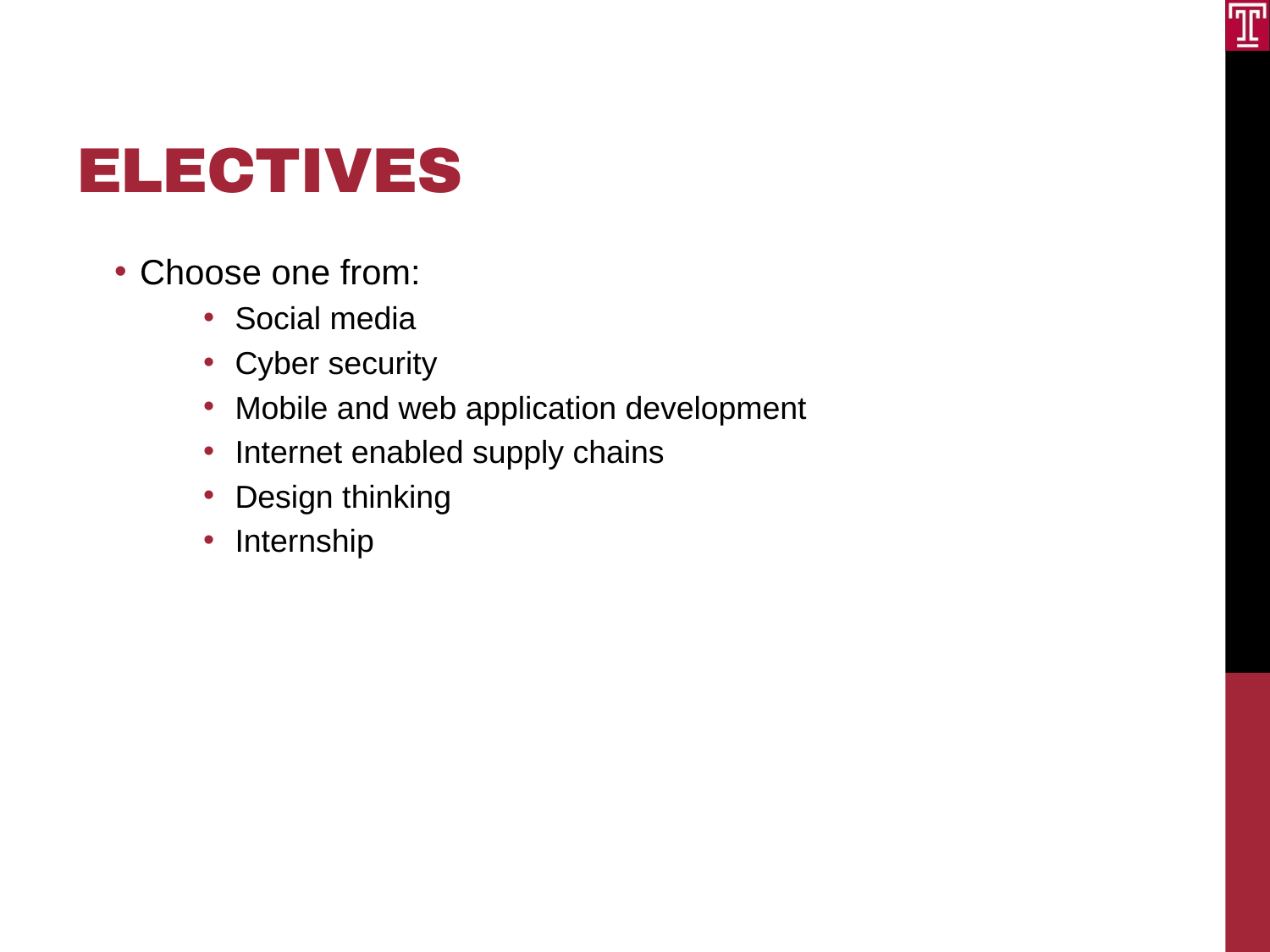

# Electives
Choose one from:
Social media
Cyber security
Mobile and web application development
Internet enabled supply chains
Design thinking
Internship